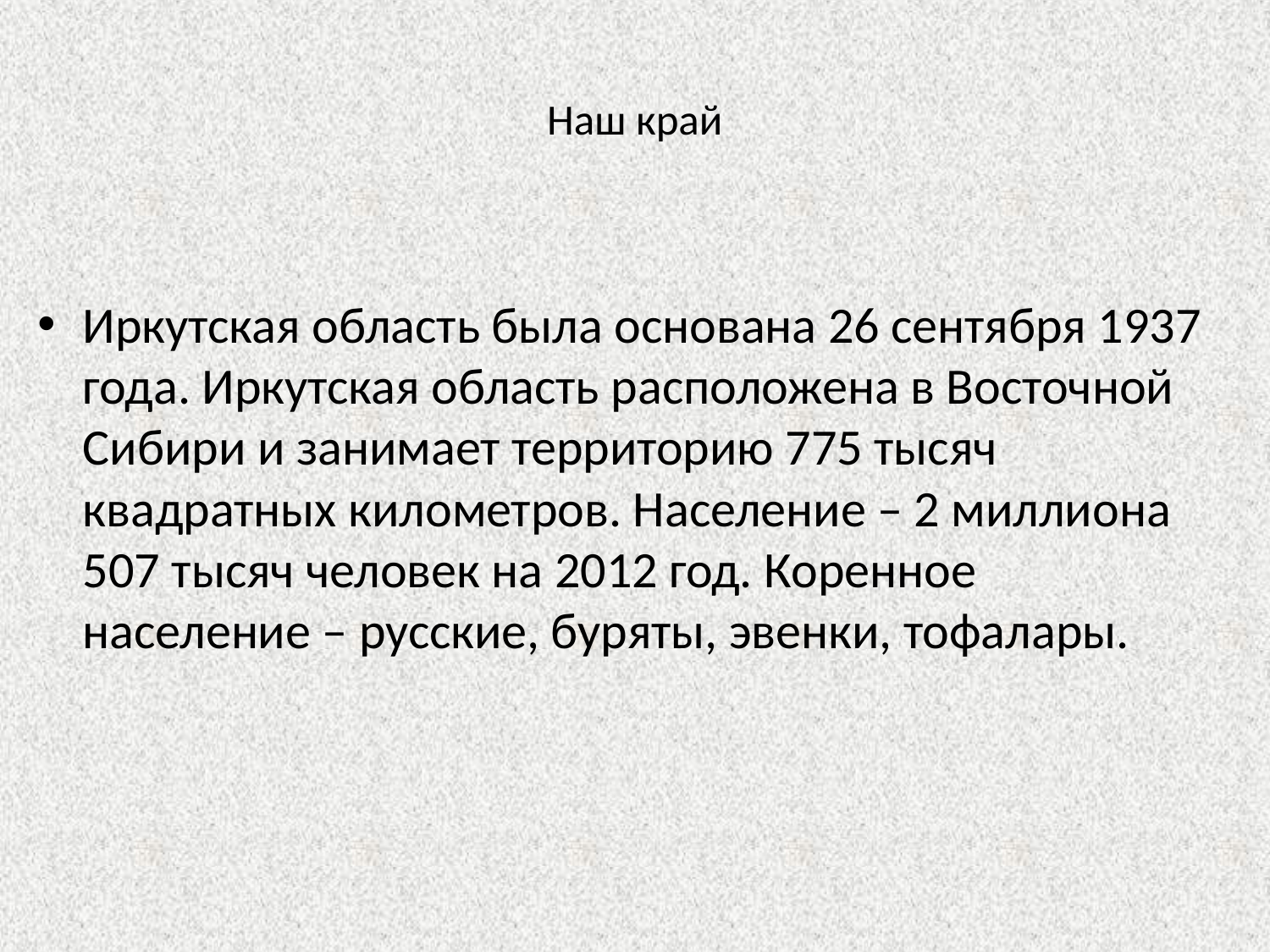

# Наш край
Иркутская область была основана 26 сентября 1937 года. Иркутская область расположена в Восточной Сибири и занимает территорию 775 тысяч квадратных километров. Население – 2 миллиона 507 тысяч человек на 2012 год. Коренное население – русские, буряты, эвенки, тофалары.